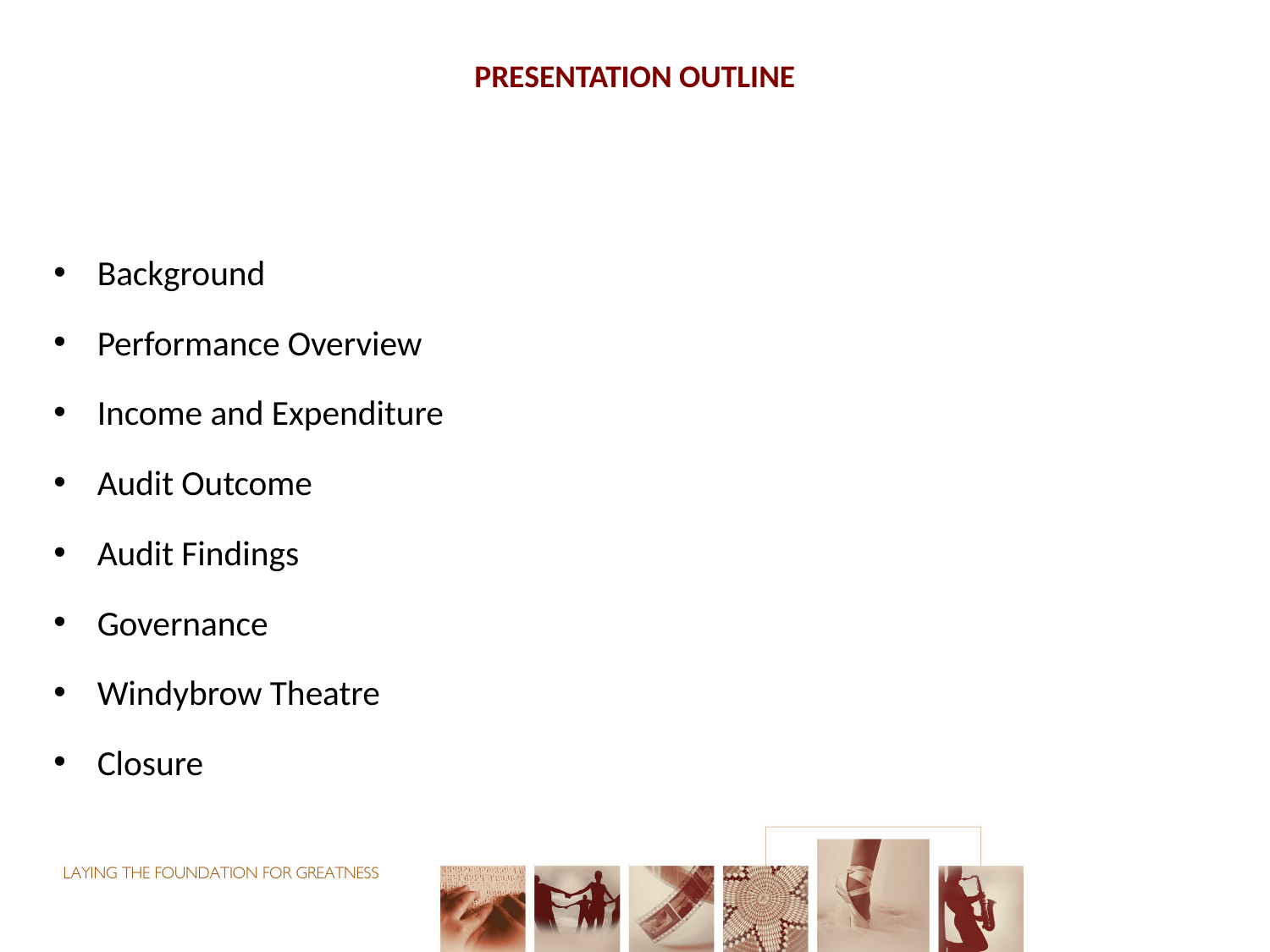

# PRESENTATION OUTLINE

Background
Performance Overview
Income and Expenditure
Audit Outcome
Audit Findings
Governance
Windybrow Theatre
Closure